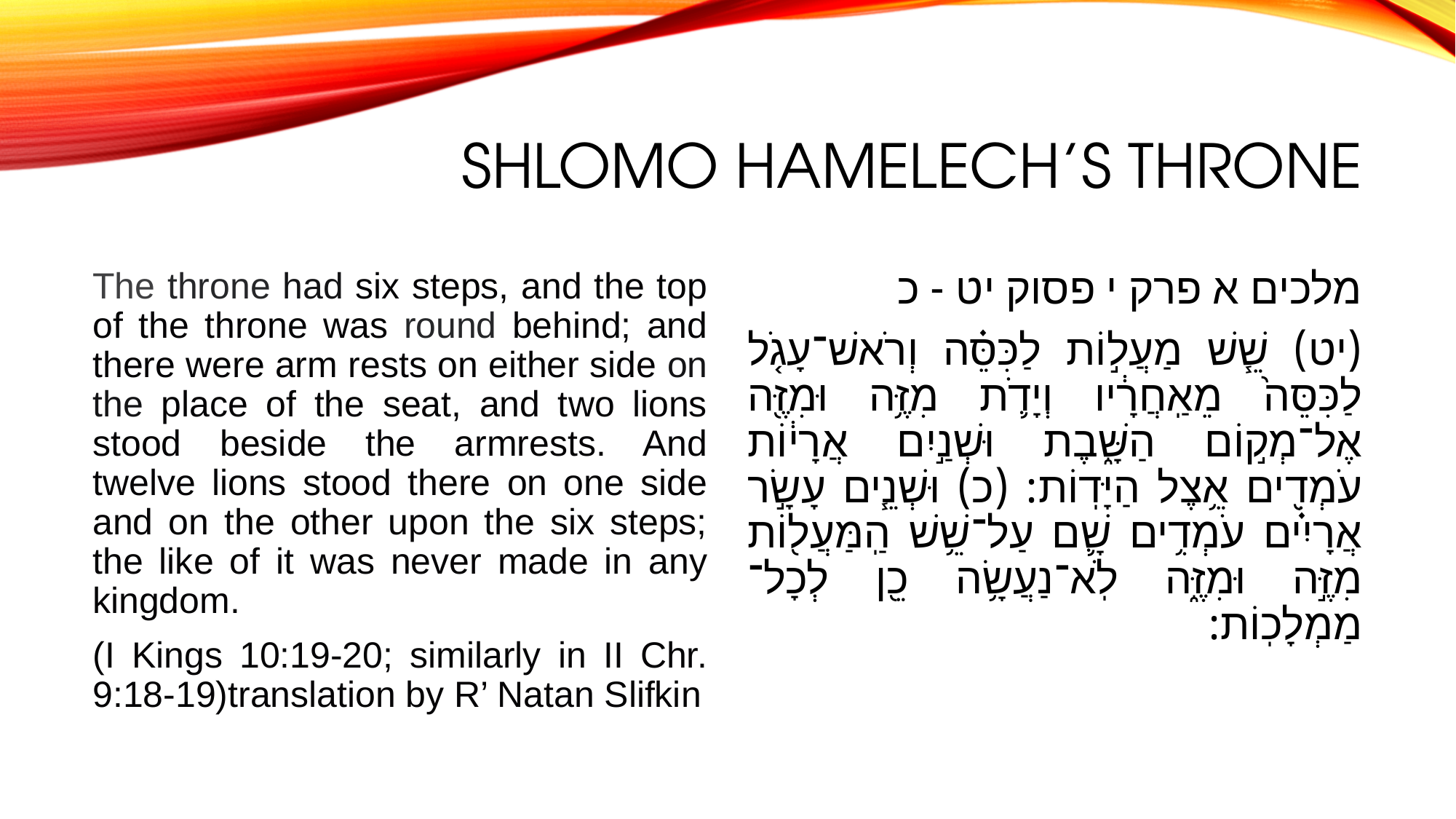

# Shlomo HaMelech’s throne
The throne had six steps, and the top of the throne was round behind; and there were arm rests on either side on the place of the seat, and two lions stood beside the armrests. And twelve lions stood there on one side and on the other upon the six steps; the like of it was never made in any kingdom.
(I Kings 10:19-20; similarly in II Chr. 9:18-19)translation by R’ Natan Slifkin
מלכים א פרק י פסוק יט - כ
(יט) שֵׁ֧שׁ מַעֲל֣וֹת לַכִּסֵּ֗ה וְרֹאשׁ־עָגֹ֤ל לַכִּסֵּה֙ מֵאַֽחֲרָ֔יו וְיָדֹ֛ת מִזֶּ֥ה וּמִזֶּ֖ה אֶל־מְק֣וֹם הַשָּׁ֑בֶת וּשְׁנַ֣יִם אֲרָי֔וֹת עֹמְדִ֖ים אֵ֥צֶל הַיָּדֽוֹת: (כ) וּשְׁנֵ֧ים עָשָׂ֣ר אֲרָיִ֗ים עֹמְדִ֥ים שָׁ֛ם עַל־שֵׁ֥שׁ הַֽמַּעֲל֖וֹת מִזֶּ֣ה וּמִזֶּ֑ה לֹֽא־נַעֲשָׂ֥ה כֵ֖ן לְכָל־ מַמְלָכֽוֹת: